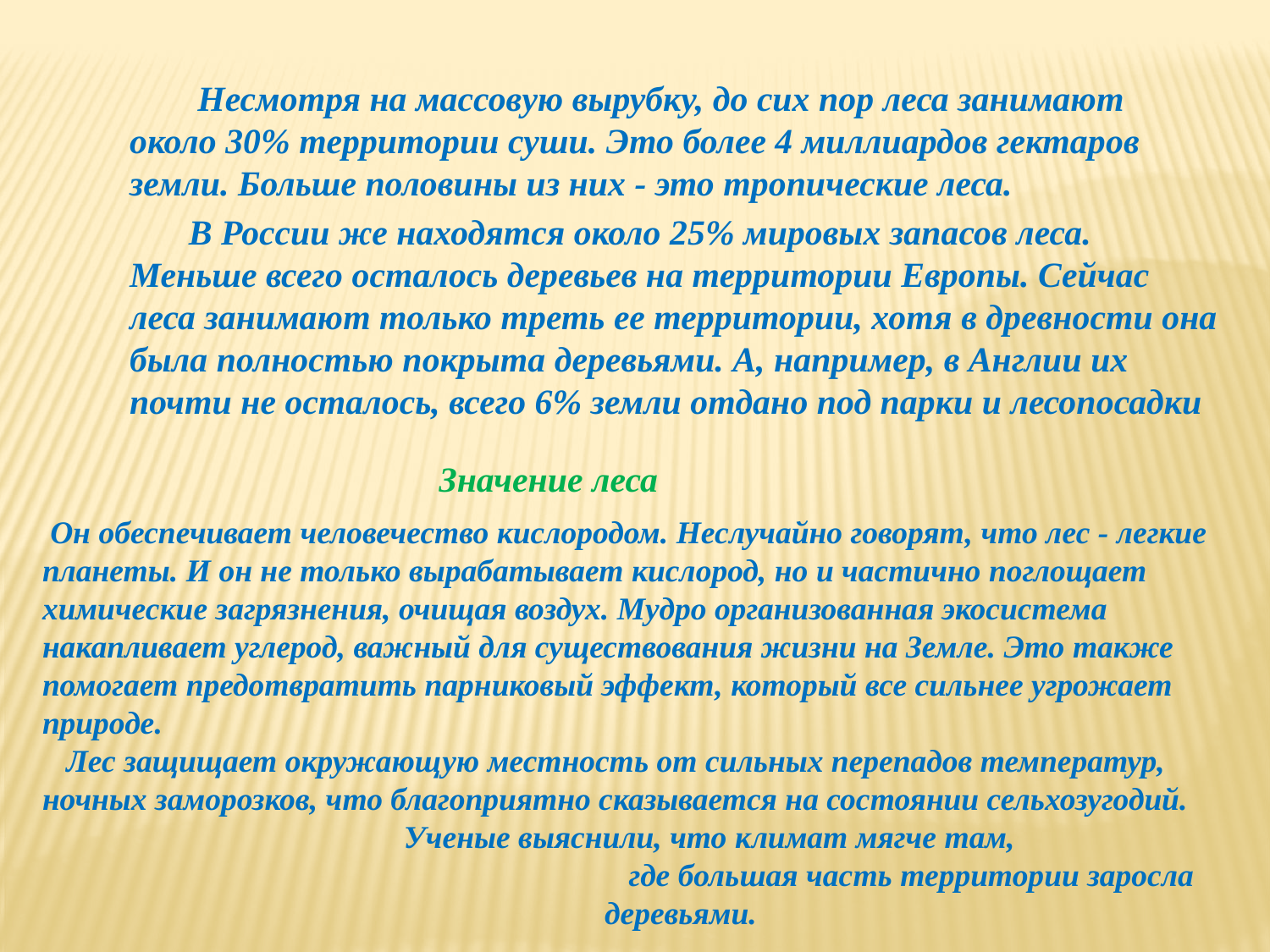

Несмотря на массовую вырубку, до сих пор леса занимают около 30% территории суши. Это более 4 миллиардов гектаров земли. Больше половины из них - это тропические леса.
            В России же находятся около 25% мировых запасов леса. Меньше всего осталось деревьев на территории Европы. Сейчас леса занимают только треть ее территории, хотя в древности она была полностью покрыта деревьями. А, например, в Англии их почти не осталось, всего 6% земли отдано под парки и лесопосадки
Значение леса
 Он обеспечивает человечество кислородом. Неслучайно говорят, что лес - легкие планеты. И он не только вырабатывает кислород, но и частично поглощает химические загрязнения, очищая воздух. Мудро организованная экосистема накапливает углерод, важный для существования жизни на Земле. Это также помогает предотвратить парниковый эффект, который все сильнее угрожает природе.
   Лес защищает окружающую местность от сильных перепадов температур, ночных заморозков, что благоприятно сказывается на состоянии сельхозугодий.                                                Ученые выяснили, что климат мягче там,                                                                                                 где большая часть территории заросла                                                                        деревьями.